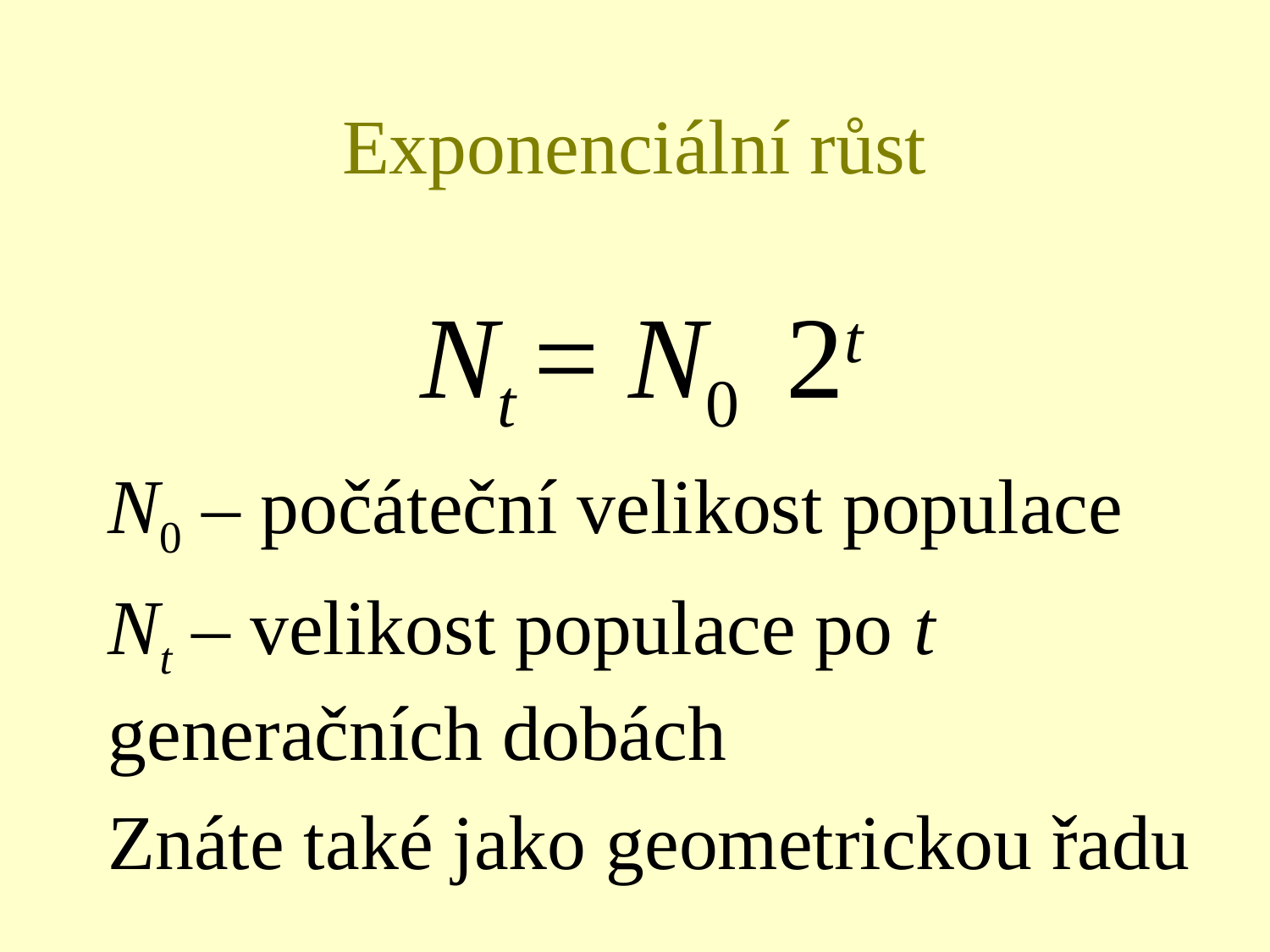

# Exponenciální růst
Nt = N0  2t
N0 – počáteční velikost populace
Nt – velikost populace po t generačních dobách
Znáte také jako geometrickou řadu